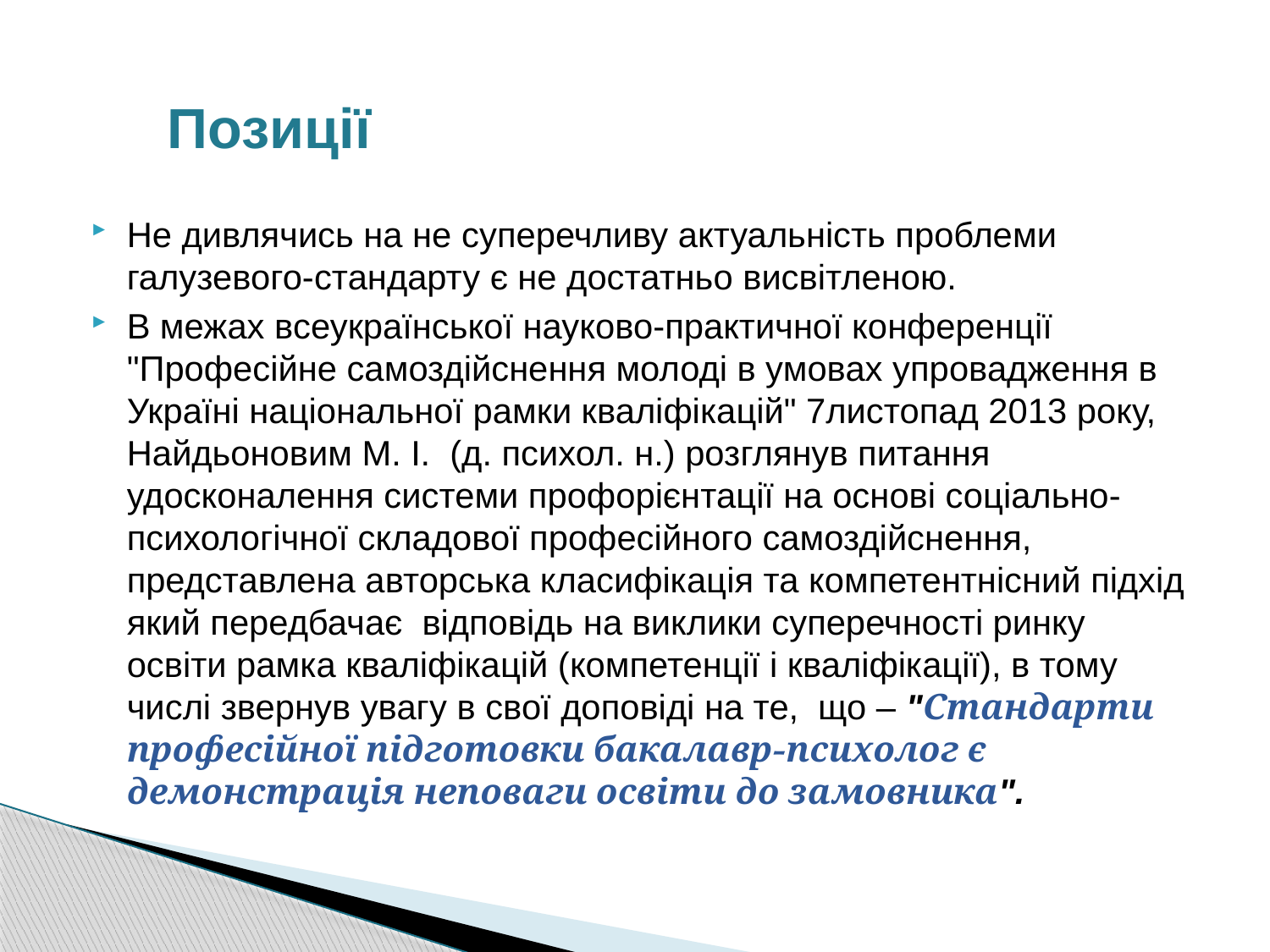

Позиції

Не дивлячись на не суперечливу актуальність проблеми галузевого-стандарту є не достатньо висвітленою.
В межах всеукраїнської науково-практичної конференції "Професійне самоздійснення молоді в умовах упровадження в Україні національної рамки кваліфікацій" 7листопад 2013 року, Найдьоновим М. І.  (д. психол. н.) розглянув питання удосконалення системи профорієнтації на основі соціально-психологічної складової професійного самоздійснення,  представлена авторська класифікація та компетентнісний підхід який передбачає  відповідь на виклики суперечності ринку освіти рамка кваліфікацій (компетенції і кваліфікації), в тому числі звернув увагу в свої доповіді на те,  що – "Стандарти професійної підготовки бакалавр-психолог є демонстрація неповаги освіти до замовника".